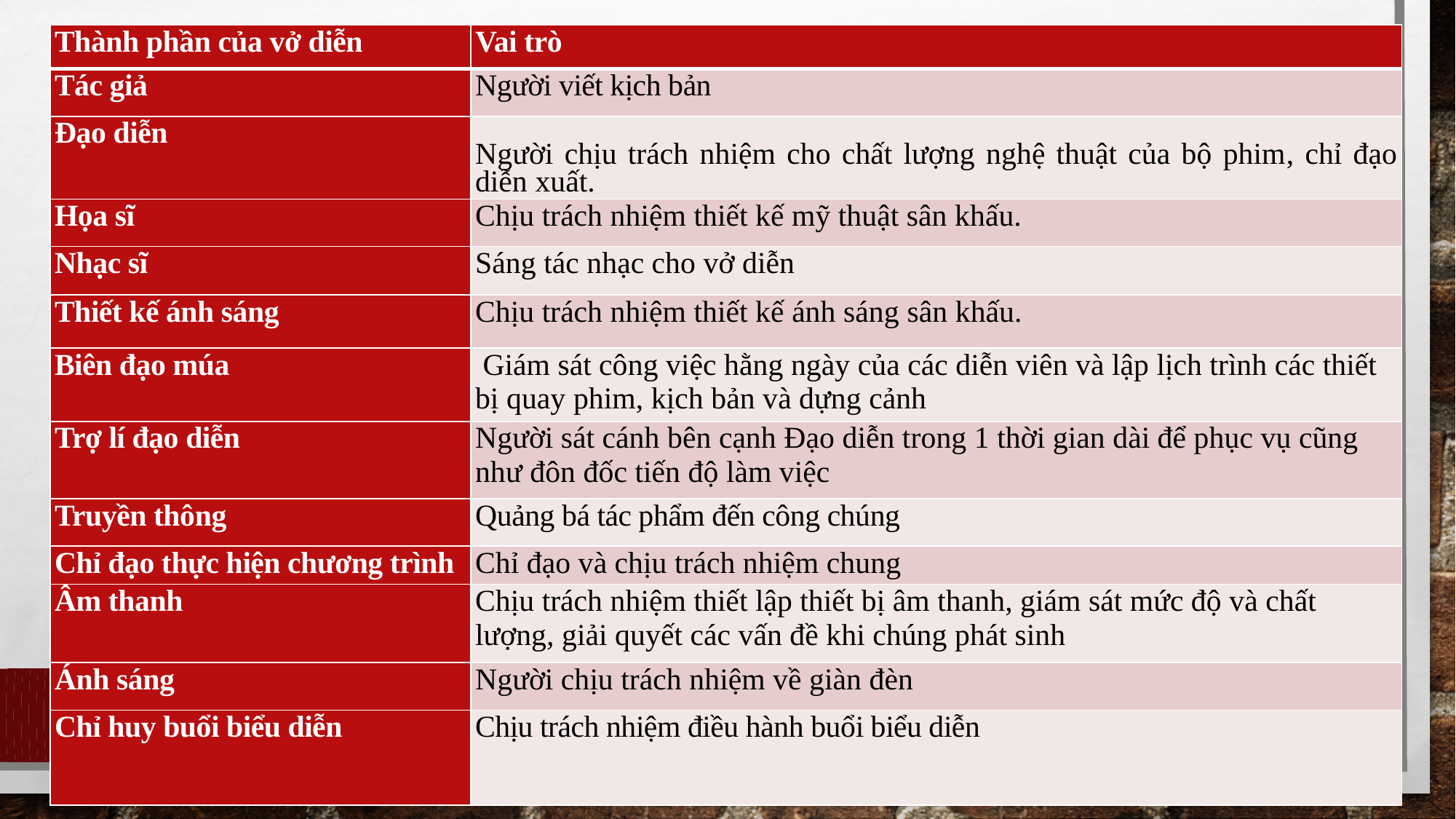

| Thành phần của vở diễn | Vai trò |
| --- | --- |
| Tác giả | Người viết kịch bản |
| Đạo diễn | Người chịu trách nhiệm cho chất lượng nghệ thuật của bộ phim, chỉ đạo diễn xuất. |
| Họa sĩ | Chịu trách nhiệm thiết kế mỹ thuật sân khấu. |
| Nhạc sĩ | Sáng tác nhạc cho vở diễn |
| Thiết kế ánh sáng | Chịu trách nhiệm thiết kế ánh sáng sân khấu. |
| Biên đạo múa | Giám sát công việc hằng ngày của các diễn viên và lập lịch trình các thiết bị quay phim, kịch bản và dựng cảnh |
| Trợ lí đạo diễn | Người sát cánh bên cạnh Đạo diễn trong 1 thời gian dài để phục vụ cũng như đôn đốc tiến độ làm việc |
| Truyền thông | Quảng bá tác phẩm đến công chúng |
| Chỉ đạo thực hiện chương trình | Chỉ đạo và chịu trách nhiệm chung |
| Âm thanh | Chịu trách nhiệm thiết lập thiết bị âm thanh, giám sát mức độ và chất lượng, giải quyết các vấn đề khi chúng phát sinh |
| Ánh sáng | Người chịu trách nhiệm về giàn đèn |
| Chỉ huy buổi biểu diễn | Chịu trách nhiệm điều hành buổi biểu diễn |